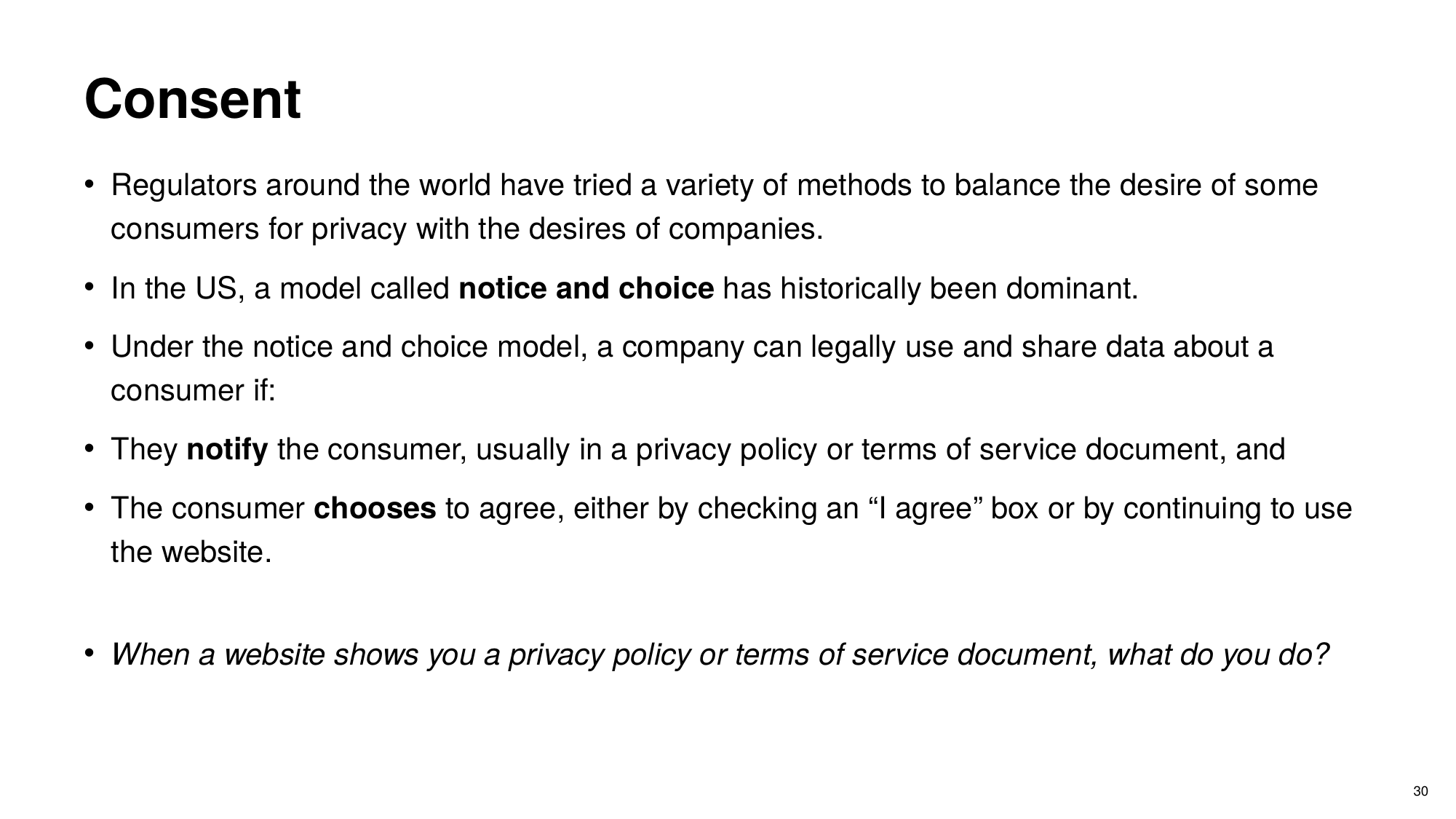

# Consent

Regulators around the world have tried a variety of methods to balance the desire of some consumers for privacy with the desires of companies.
In the US, a model called notice and choice has historically been dominant.
Under the notice and choice model, a company can legally use and share data about a consumer if:
They notify the consumer, usually in a privacy policy or terms of service document, and
The consumer chooses to agree, either by checking an “I agree” box or by continuing to use the website.
When a website shows you a privacy policy or terms of service document, what do you do?
30